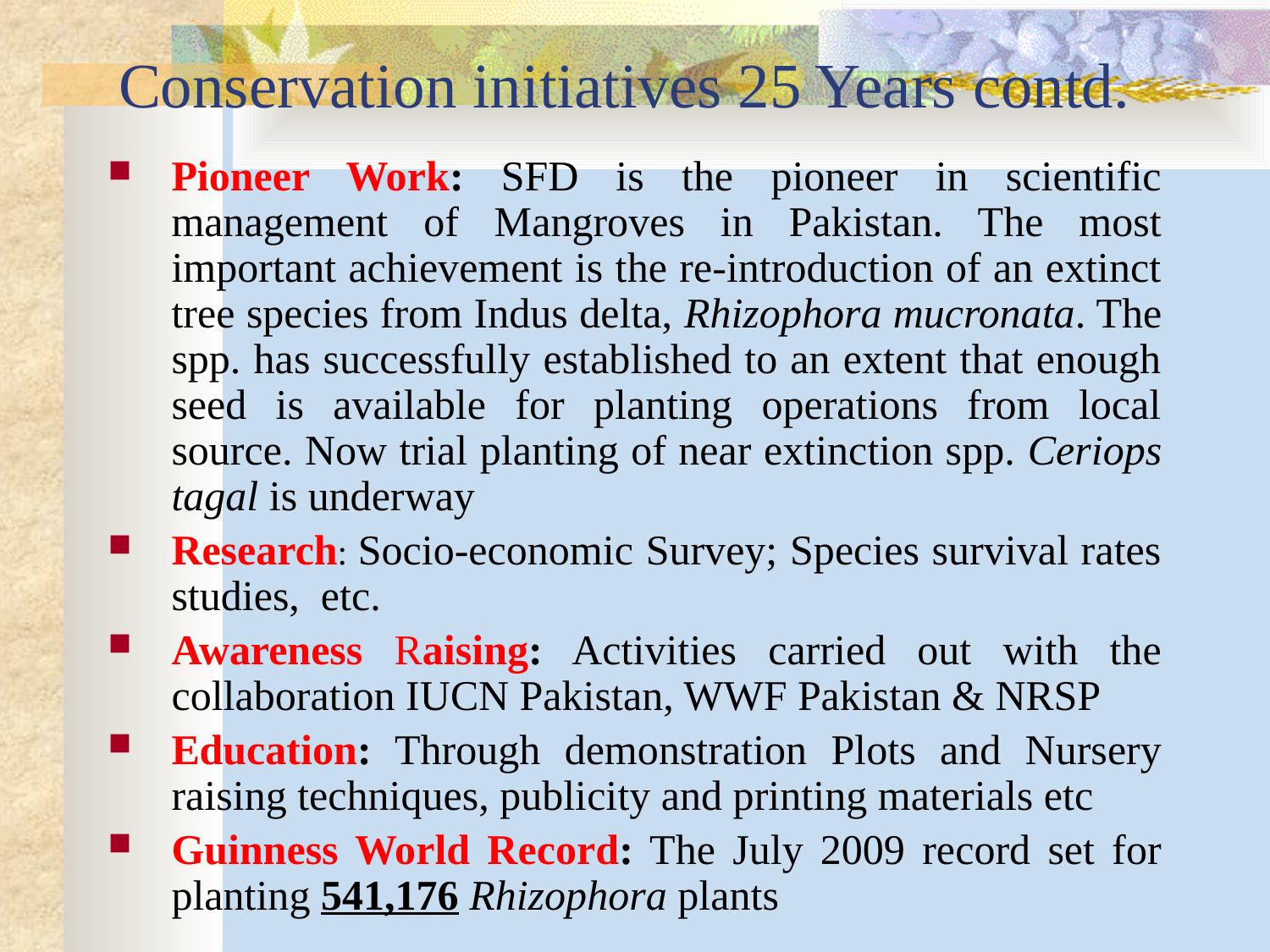

# Conservation initiatives 25 Years contd.
Pioneer Work: SFD is the pioneer in scientific management of Mangroves in Pakistan. The most important achievement is the re-introduction of an extinct tree species from Indus delta, Rhizophora mucronata. The spp. has successfully established to an extent that enough seed is available for planting operations from local source. Now trial planting of near extinction spp. Ceriops tagal is underway
Research: Socio-economic Survey; Species survival rates studies,  etc.
Awareness Raising: Activities carried out with the collaboration IUCN Pakistan, WWF Pakistan & NRSP
Education: Through demonstration Plots and Nursery raising techniques, publicity and printing materials etc
Guinness World Record: The July 2009 record set for planting 541,176 Rhizophora plants